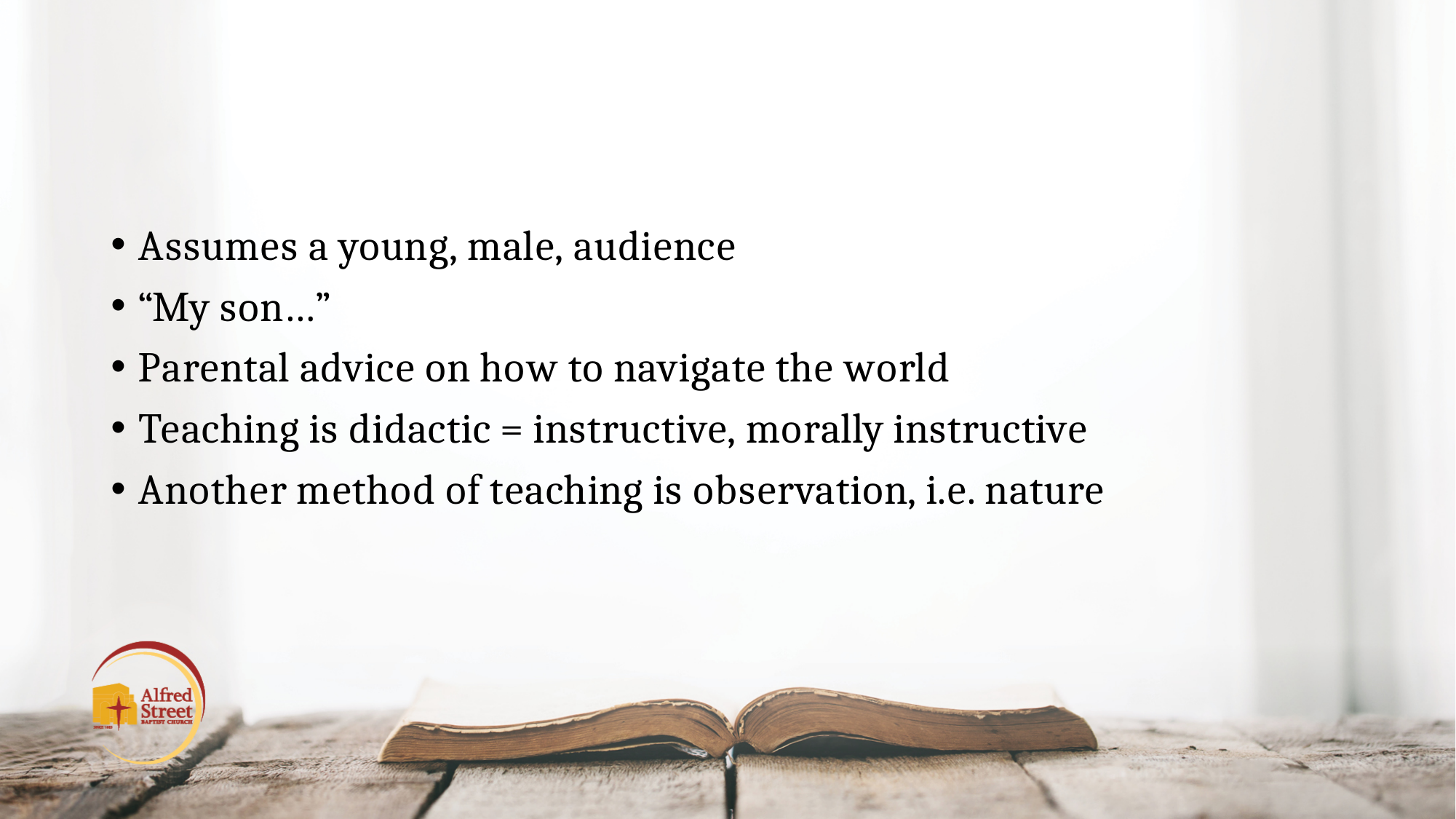

#
Assumes a young, male, audience
“My son…”
Parental advice on how to navigate the world
Teaching is didactic = instructive, morally instructive
Another method of teaching is observation, i.e. nature